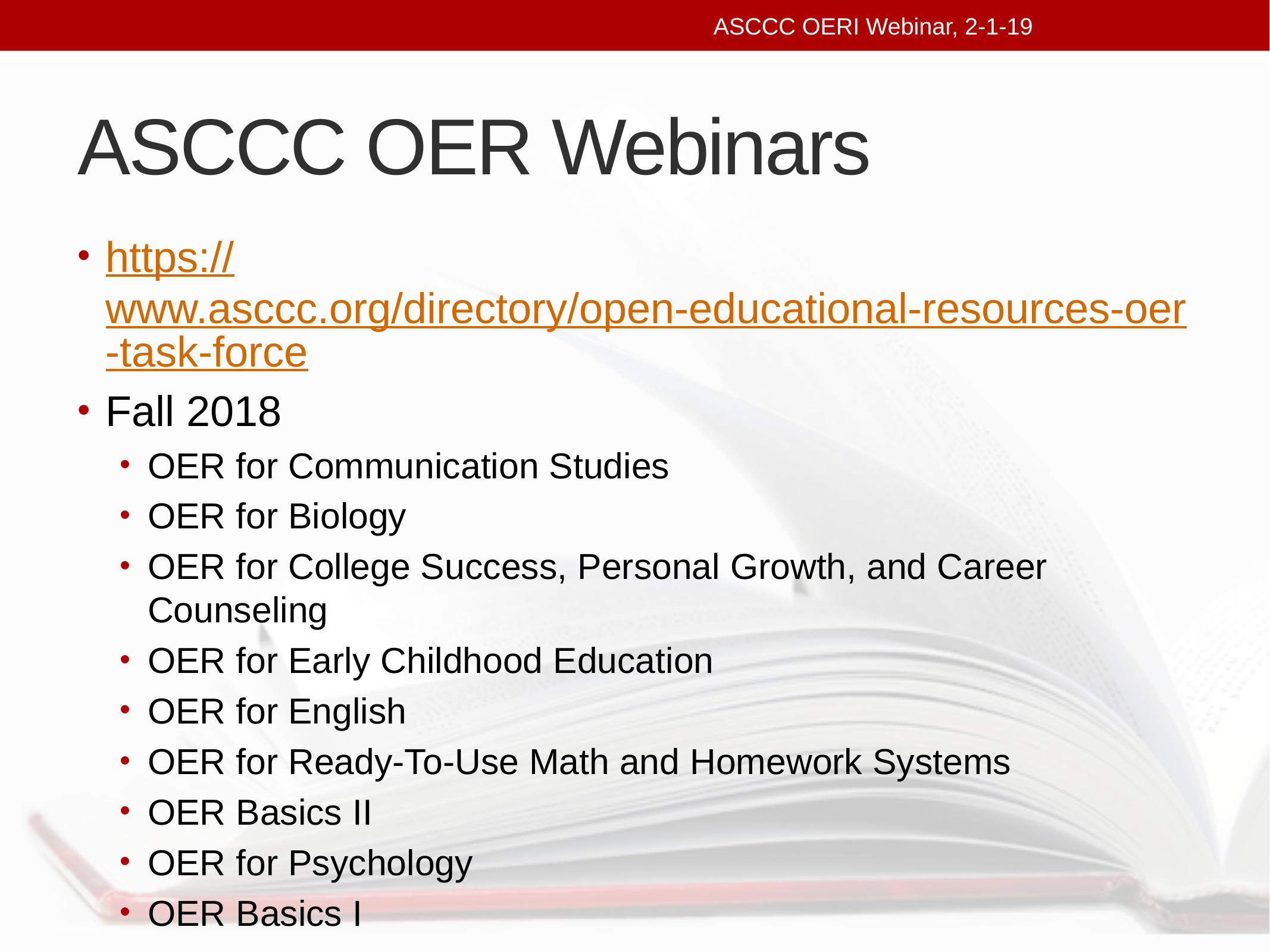

ASCCC OERI Webinar, 2-1-19
# ASCCC OER Webinars
https://www.asccc.org/directory/open-educational-resources-oer-task-force
Fall 2018
OER for Communication Studies
OER for Biology
OER for College Success, Personal Growth, and Career Counseling
OER for Early Childhood Education
OER for English
OER for Ready-To-Use Math and Homework Systems
OER Basics II
OER for Psychology
OER Basics I